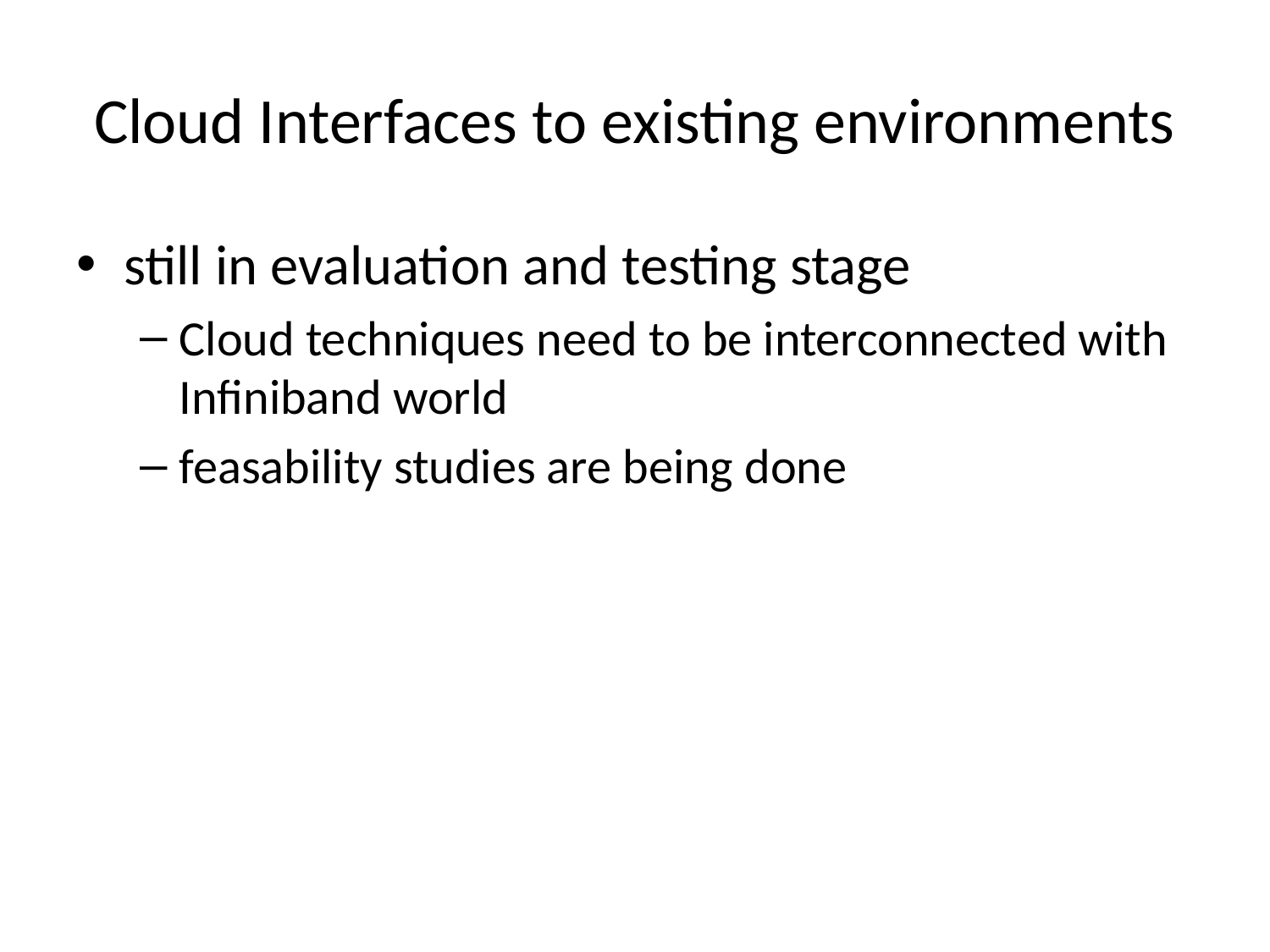

# Cloud Interfaces to existing environments
still in evaluation and testing stage
Cloud techniques need to be interconnected with Infiniband world
feasability studies are being done